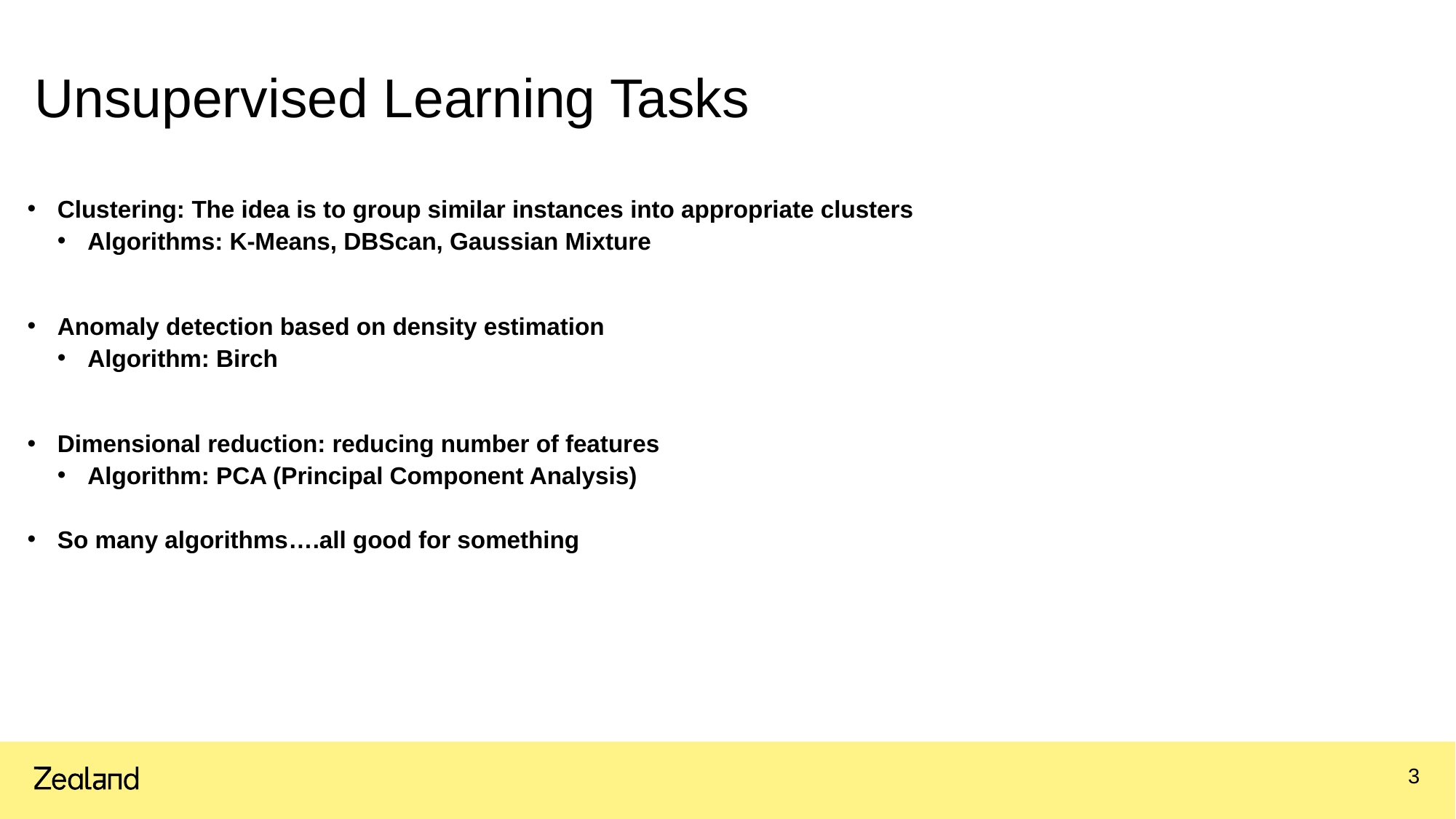

# Unsupervised Learning Tasks
Clustering: The idea is to group similar instances into appropriate clusters
Algorithms: K-Means, DBScan, Gaussian Mixture

Anomaly detection based on density estimation
Algorithm: Birch

Dimensional reduction: reducing number of features
Algorithm: PCA (Principal Component Analysis)

So many algorithms….all good for something

3
05.04.2022